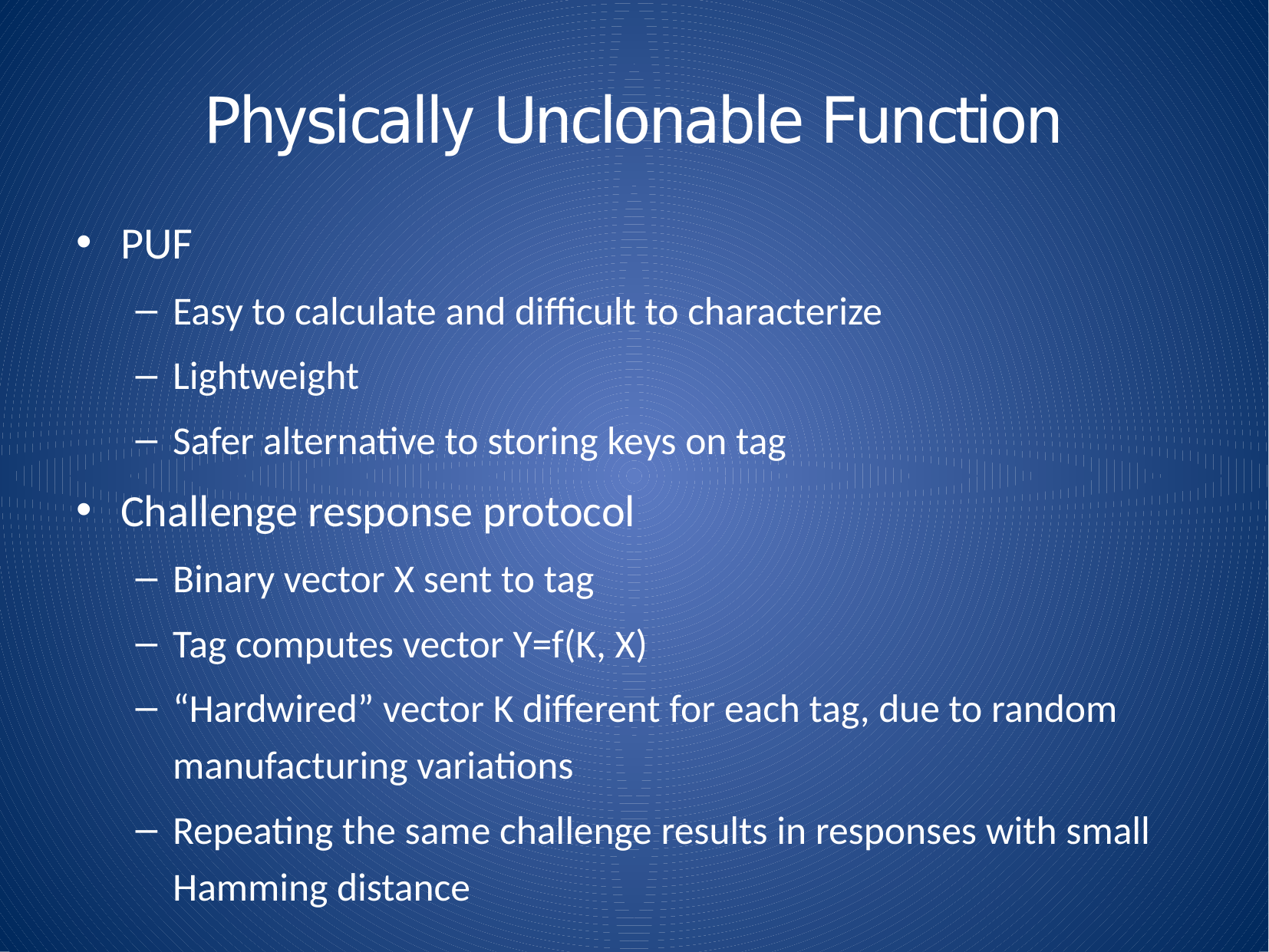

# Physically Unclonable Function
PUF
Easy to calculate and difficult to characterize
Lightweight
Safer alternative to storing keys on tag
Challenge response protocol
Binary vector X sent to tag
Tag computes vector Y=f(K, X)
“Hardwired” vector K different for each tag, due to random manufacturing variations
Repeating the same challenge results in responses with small Hamming distance